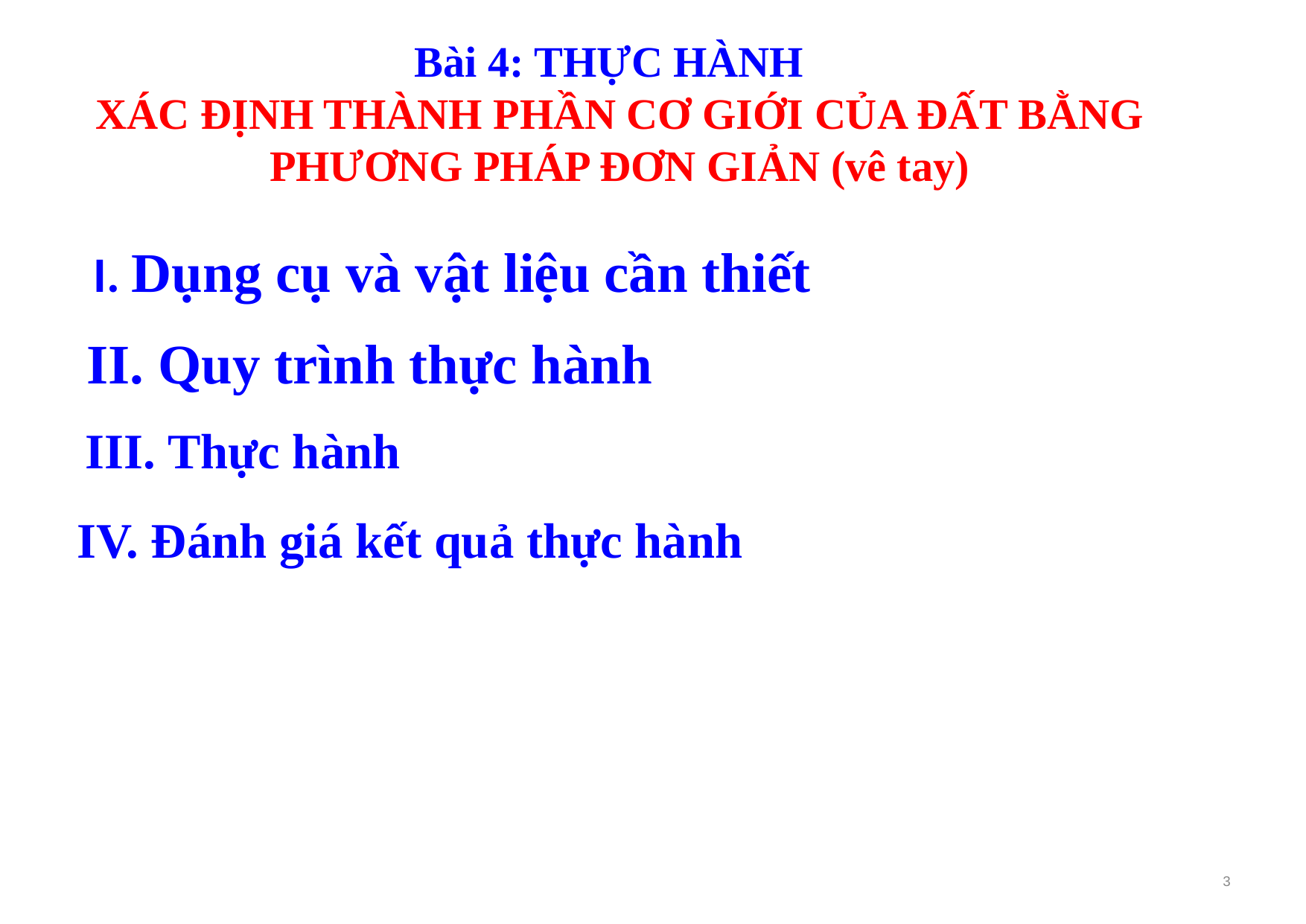

Bài 4: THỰC HÀNH
XÁC ĐỊNH THÀNH PHẦN CƠ GIỚI CỦA ĐẤT BẰNG PHƯƠNG PHÁP ĐƠN GIẢN (vê tay)
I. Dụng cụ và vật liệu cần thiết
II. Quy trình thực hành
III. Thực hành
IV. Đánh giá kết quả thực hành
3